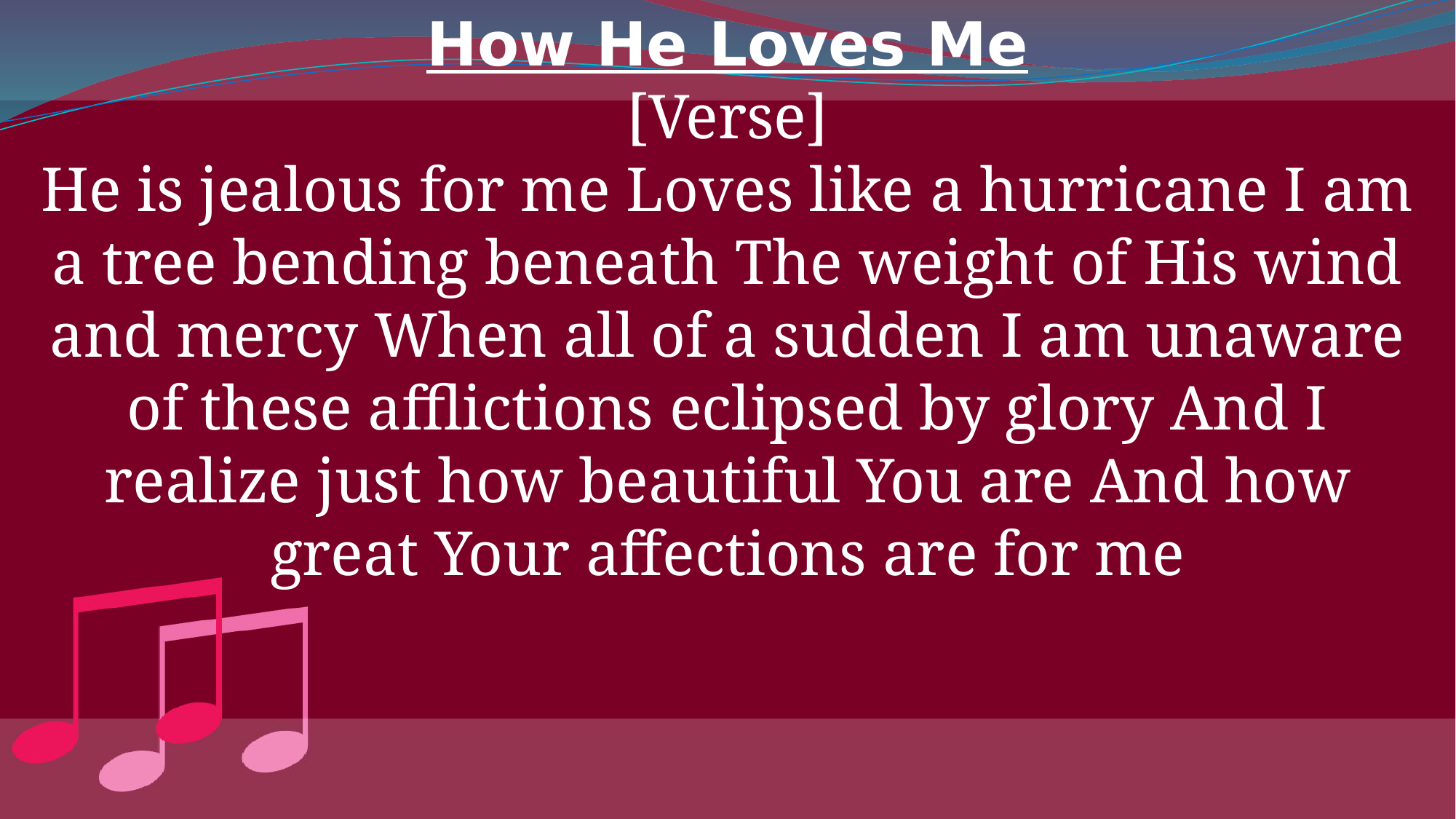

How He Loves Me
[Verse]
He is jealous for me Loves like a hurricane I am a tree bending beneath The weight of His wind and mercy When all of a sudden I am unaware of these afflictions eclipsed by glory And I realize just how beautiful You are And how great Your affections are for me